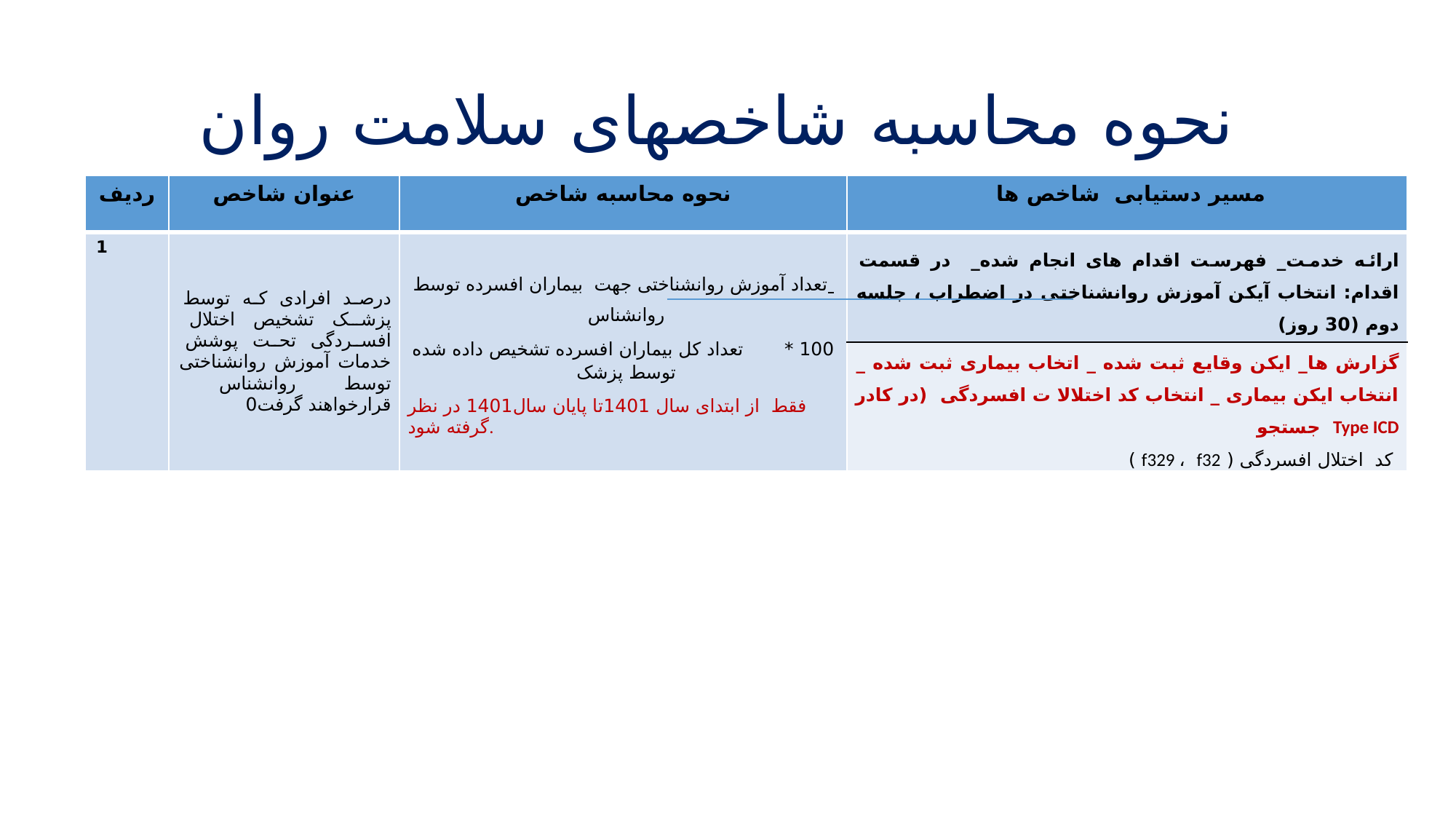

# نحوه محاسبه شاخصهای سلامت روان
| ردیف | عنوان شاخص | نحوه محاسبه شاخص | مسیر دستیابی شاخص ها |
| --- | --- | --- | --- |
| 1 | درصد افرادی که توسط پزشک تشخیص اختلال افسردگی تحت پوشش خدمات آموزش روانشناختی توسط روانشناس قرارخواهند گرفت0 | تعداد آموزش روانشناختی جهت بیماران افسرده توسط روانشناس 100 \* تعداد کل بیماران افسرده تشخیص داده شده توسط پزشک فقط از ابتدای سال 1401تا پایان سال1401 در نظر گرفته شود. | ارائه خدمت\_ فهرست اقدام های انجام شده\_ در قسمت اقدام: انتخاب آیکن آموزش روانشناختی در اضطراب ، جلسه دوم (30 روز) |
|  |  |  | گزارش ها\_ ایکن وقایع ثبت شده \_ اتخاب بیماری ثبت شده \_ انتخاب ایکن بیماری \_ انتخاب کد اختلالا ت افسردگی (در کادر Type ICD جستجو کد اختلال افسردگی ( f329 ، f32 ) |